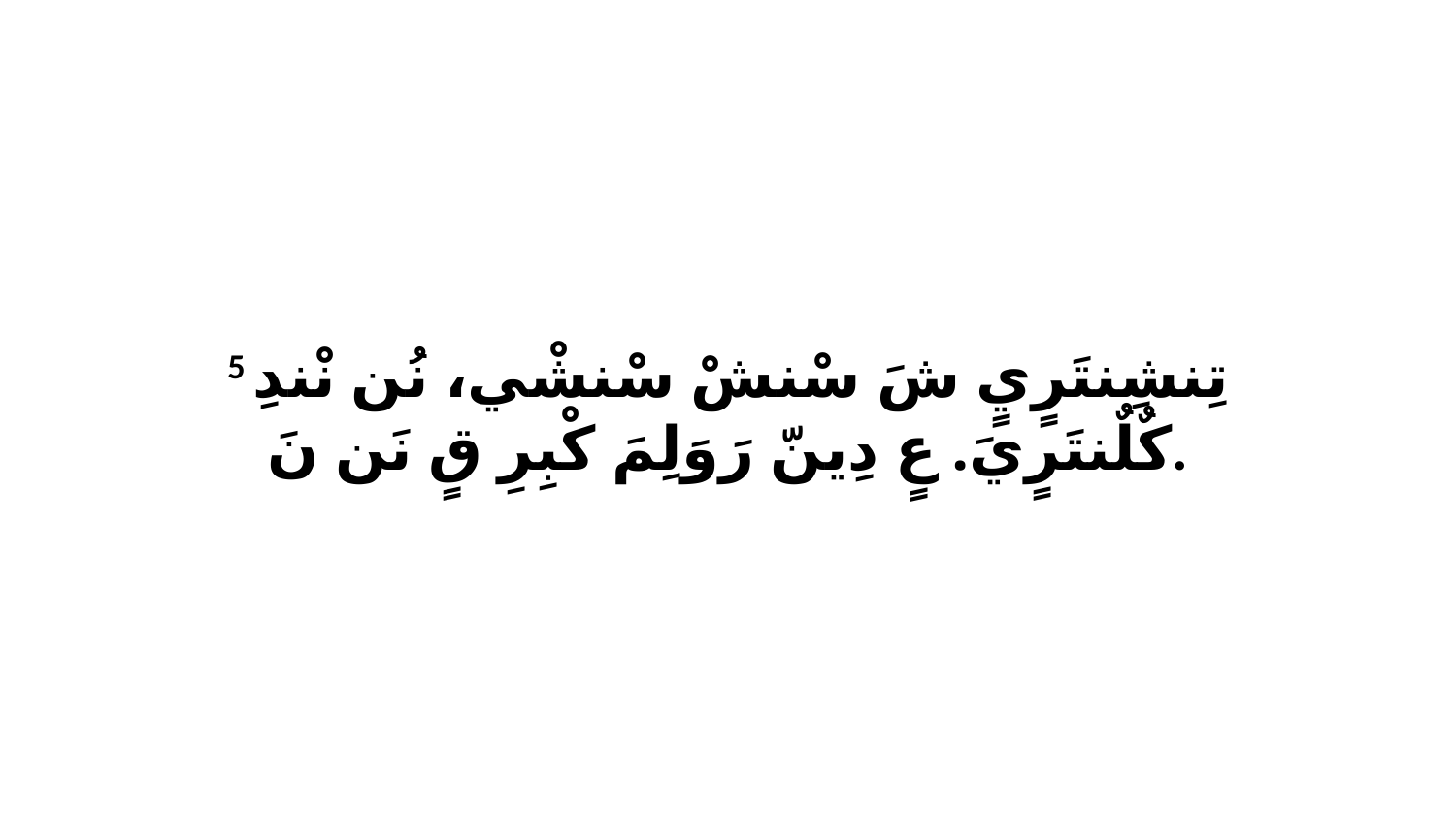

5 تِنشِنتَرٍيٍ شَ سْنشْ سْنشْي، نُن نْندِ كٌلٌنتَرٍيَ. عٍ دِينّ رَوَلِمَ كْبِرِ قٍ نَن نَ.